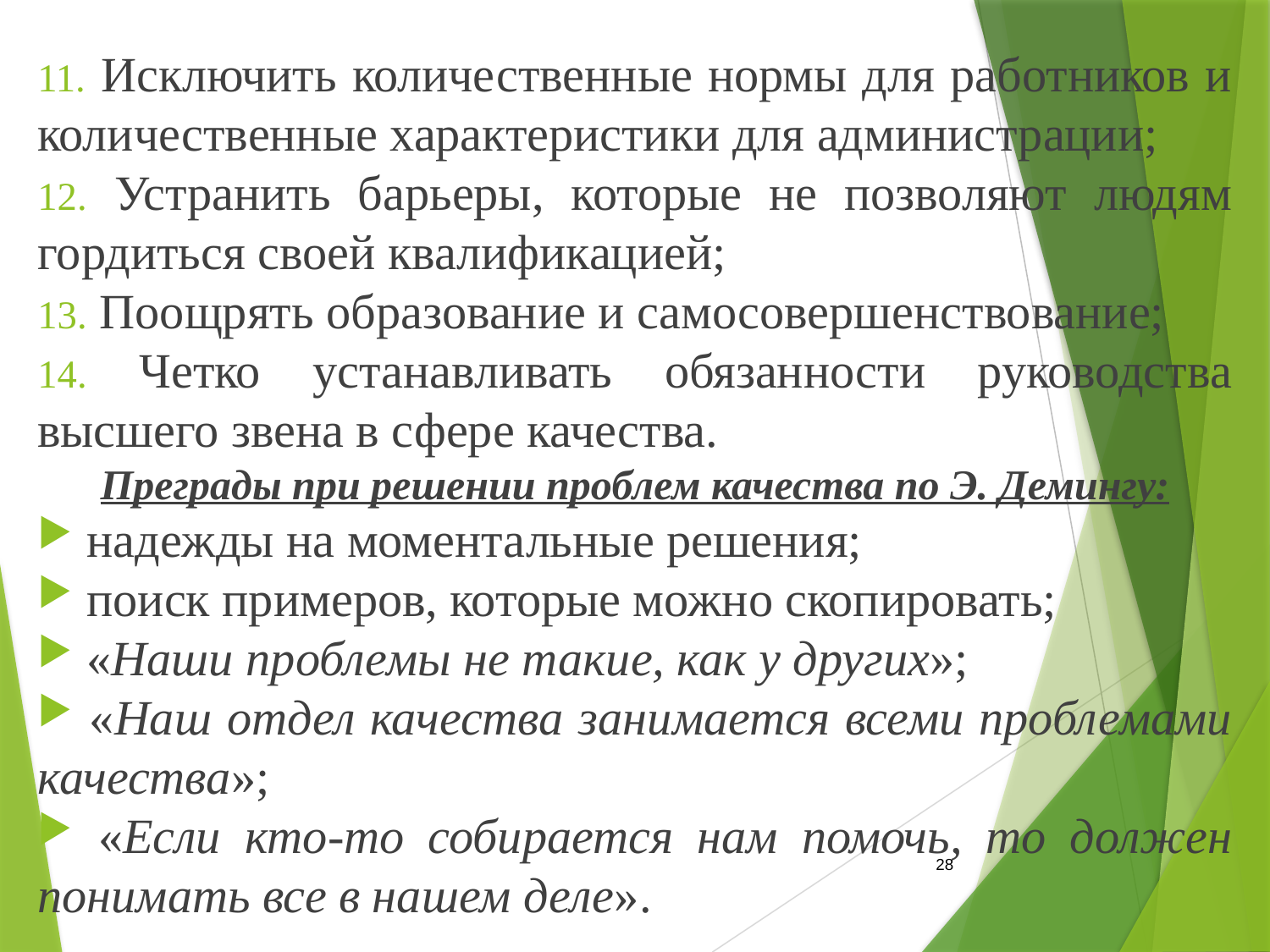

Исключить количественные нормы для работников и количественные характеристики для администрации;
 Устранить барьеры, которые не позволяют людям гордиться своей квалификацией;
 Поощрять образование и самосовершенствование;
 Четко устанавливать обязанности руководства высшего звена в сфере качества.
Преграды при решении проблем качества по Э. Демингу:
 надежды на моментальные решения;
 поиск примеров, которые можно скопировать;
 «Наши проблемы не такие, как у других»;
 «Наш отдел качества занимается всеми проблемами качества»;
 «Если кто-то собирается нам помочь, то должен понимать все в нашем деле».

28